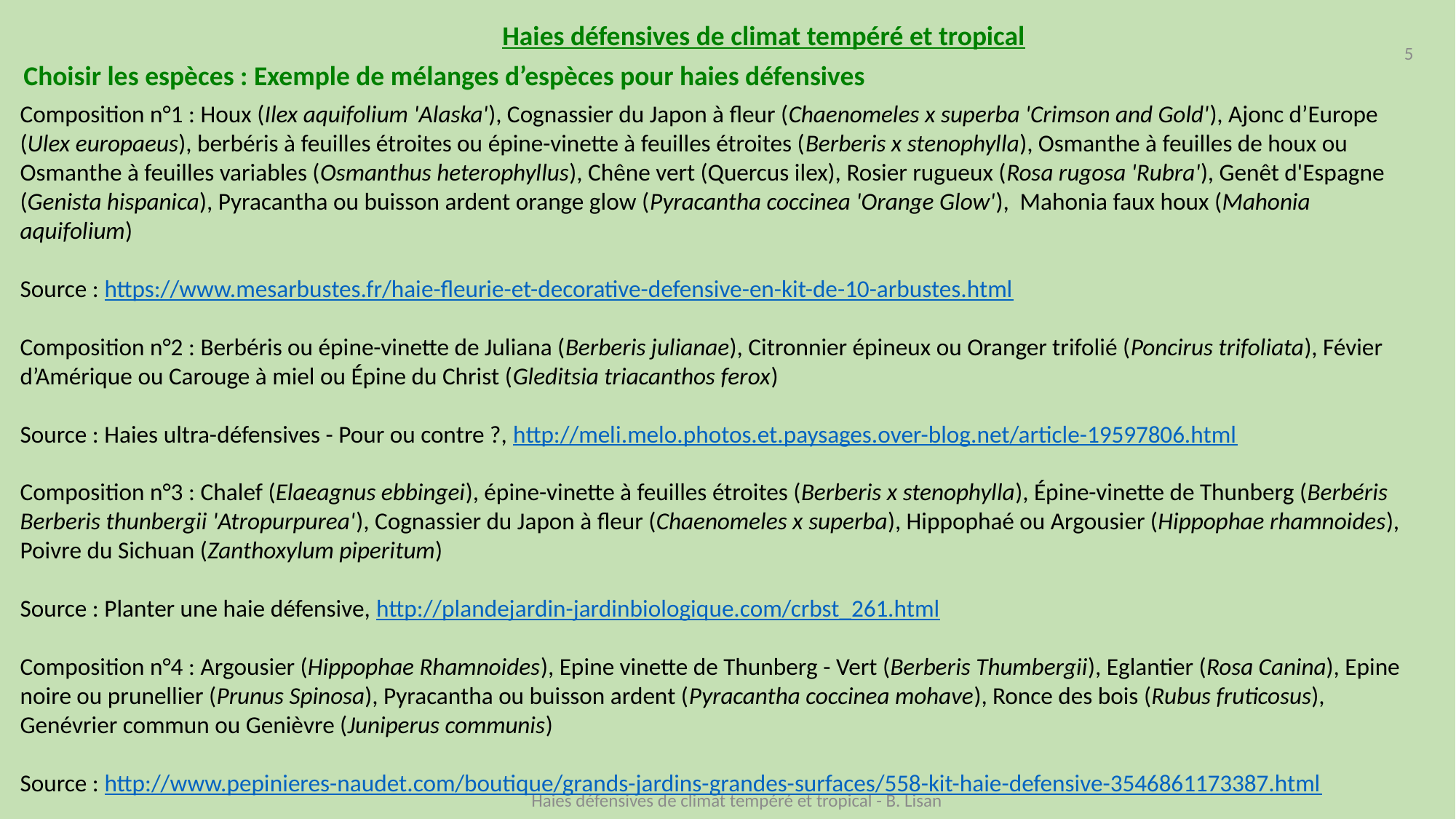

Haies défensives de climat tempéré et tropical
5
Choisir les espèces : Exemple de mélanges d’espèces pour haies défensives
Composition n°1 : Houx (Ilex aquifolium 'Alaska'), Cognassier du Japon à fleur (Chaenomeles x superba 'Crimson and Gold'), Ajonc d’Europe (Ulex europaeus), berbéris à feuilles étroites ou épine-vinette à feuilles étroites (Berberis x stenophylla), Osmanthe à feuilles de houx ou Osmanthe à feuilles variables (Osmanthus heterophyllus), Chêne vert (Quercus ilex), Rosier rugueux (Rosa rugosa 'Rubra'), Genêt d'Espagne (Genista hispanica), Pyracantha ou buisson ardent orange glow (Pyracantha coccinea 'Orange Glow'),  Mahonia faux houx (Mahonia aquifolium)

Source : https://www.mesarbustes.fr/haie-fleurie-et-decorative-defensive-en-kit-de-10-arbustes.html

Composition n°2 : Berbéris ou épine-vinette de Juliana (Berberis julianae), Citronnier épineux ou Oranger trifolié (Poncirus trifoliata), Févier d’Amérique ou Carouge à miel ou Épine du Christ (Gleditsia triacanthos ferox)

Source : Haies ultra-défensives - Pour ou contre ?, http://meli.melo.photos.et.paysages.over-blog.net/article-19597806.html

Composition n°3 : Chalef (Elaeagnus ebbingei), épine-vinette à feuilles étroites (Berberis x stenophylla), Épine-vinette de Thunberg (Berbéris Berberis thunbergii 'Atropurpurea'), Cognassier du Japon à fleur (Chaenomeles x superba), Hippophaé ou Argousier (Hippophae rhamnoides), Poivre du Sichuan (Zanthoxylum piperitum)

Source : Planter une haie défensive, http://plandejardin-jardinbiologique.com/crbst_261.html

Composition n°4 : Argousier (Hippophae Rhamnoides), Epine vinette de Thunberg - Vert (Berberis Thumbergii), Eglantier (Rosa Canina), Epine noire ou prunellier (Prunus Spinosa), Pyracantha ou buisson ardent (Pyracantha coccinea mohave), Ronce des bois (Rubus fruticosus), Genévrier commun ou Genièvre (Juniperus communis)

Source : http://www.pepinieres-naudet.com/boutique/grands-jardins-grandes-surfaces/558-kit-haie-defensive-3546861173387.html
Haies défensives de climat tempéré et tropical - B. Lisan